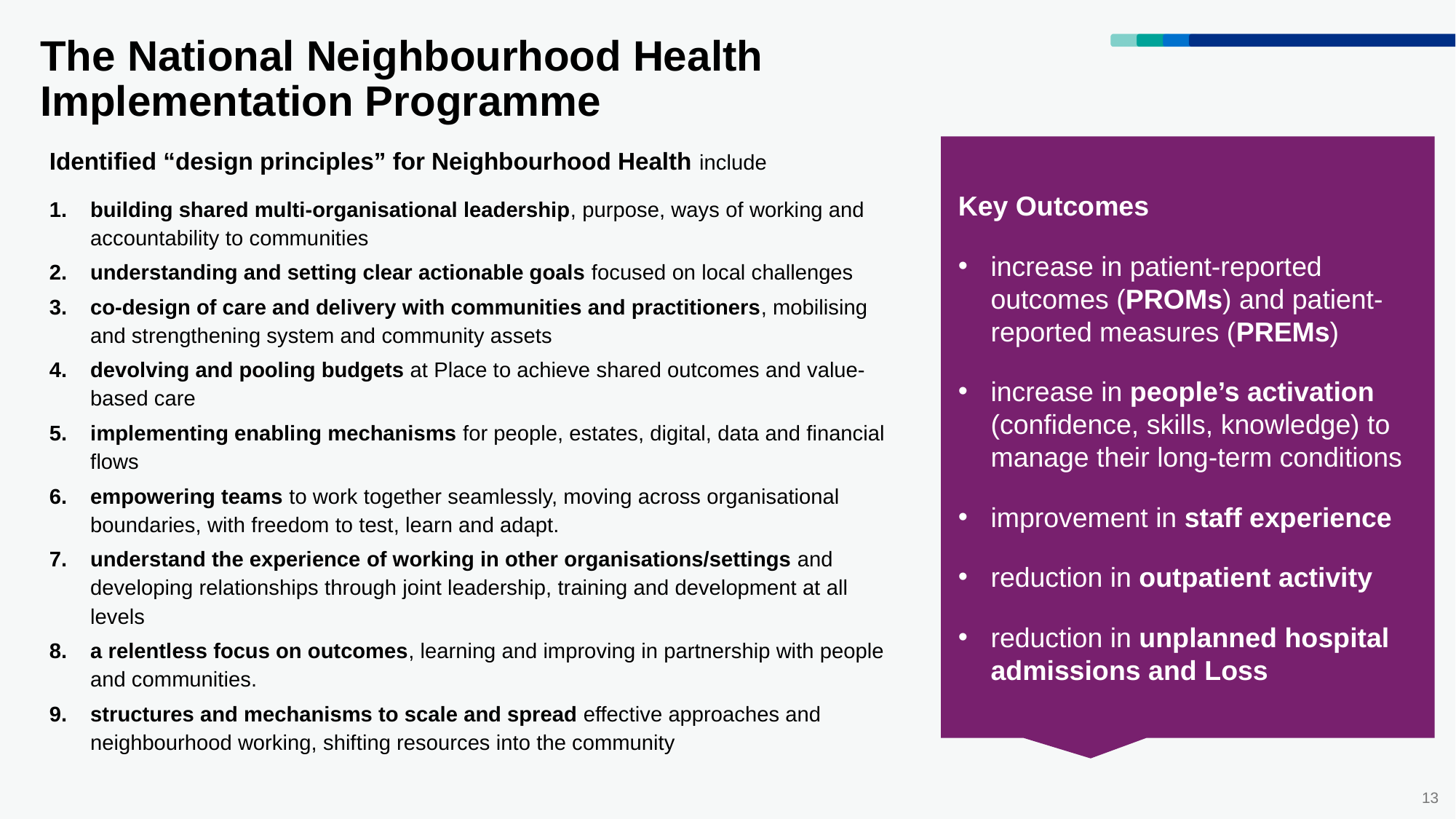

The National Neighbourhood Health Implementation Programme
Identified “design principles” for Neighbourhood Health include
building shared multi-organisational leadership, purpose, ways of working and accountability to communities
understanding and setting clear actionable goals focused on local challenges
co-design of care and delivery with communities and practitioners, mobilising and strengthening system and community assets
devolving and pooling budgets at Place to achieve shared outcomes and value-based care
implementing enabling mechanisms for people, estates, digital, data and financial flows
empowering teams to work together seamlessly, moving across organisational boundaries, with freedom to test, learn and adapt.
understand the experience of working in other organisations/settings and developing relationships through joint leadership, training and development at all levels
a relentless focus on outcomes, learning and improving in partnership with people and communities.
structures and mechanisms to scale and spread effective approaches and neighbourhood working, shifting resources into the community
Key Outcomes
increase in patient-reported outcomes (PROMs) and patient-reported measures (PREMs)
increase in people’s activation (confidence, skills, knowledge) to manage their long-term conditions
improvement in staff experience
reduction in outpatient activity
reduction in unplanned hospital admissions and Loss
13